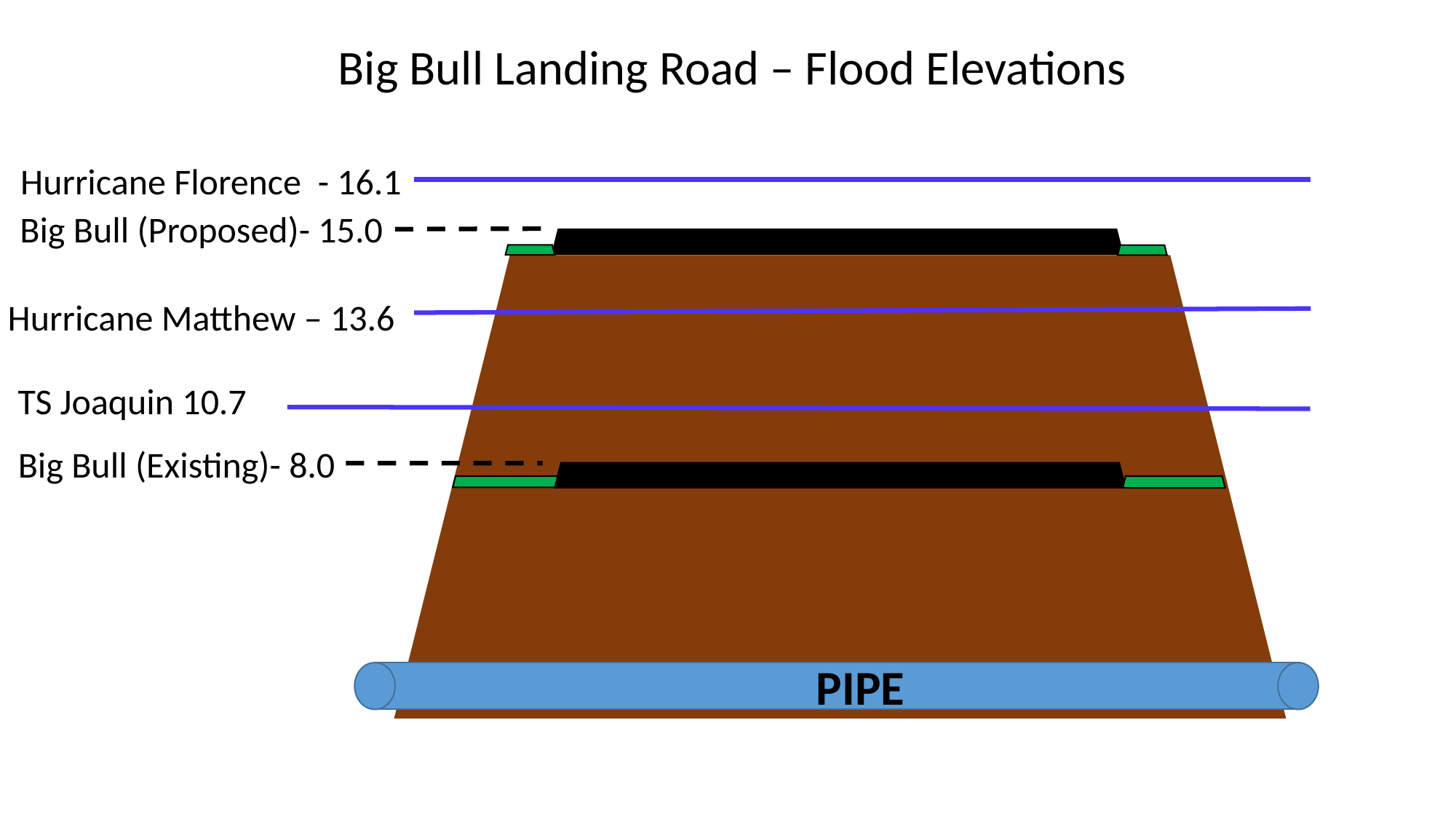

Big Bull Landing Road – Flood Elevations
Hurricane Florence  - 16.1
Big Bull (Proposed)- 15.0

Hurricane Matthew – 13.6
TS Joaquin 10.7
Big Bull (Existing)- 8.0

PIPE